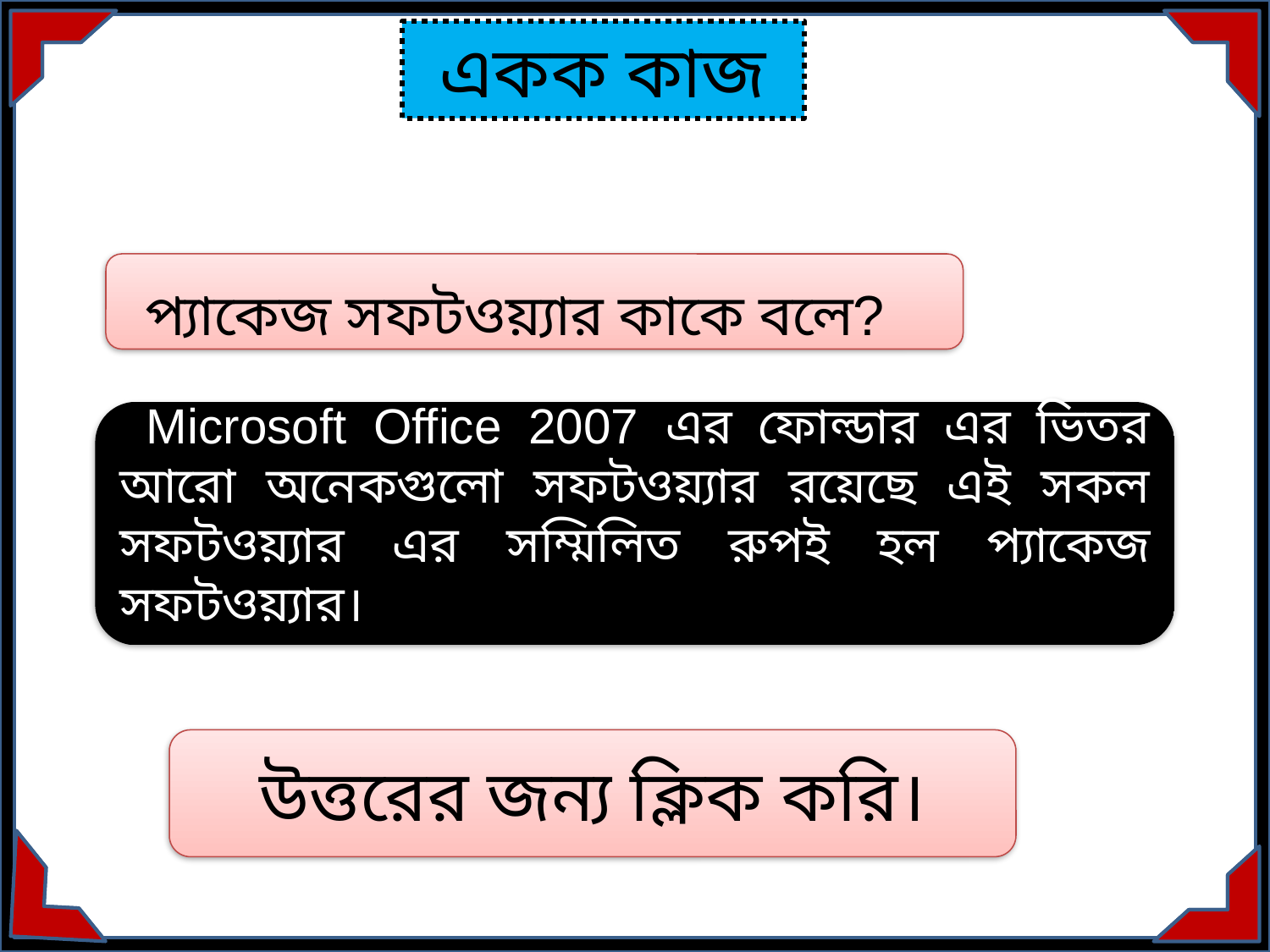

একক কাজ
 প্যাকেজ সফটওয়্যার কাকে বলে?
 Microsoft Office 2007 এর ফোল্ডার এর ভিতর আরো অনেকগুলো সফটওয়্যার রয়েছে এই সকল সফটওয়্যার এর সম্মিলিত রুপই হল প্যাকেজ সফটওয়্যার।

উত্তরের জন্য ক্লিক করি।